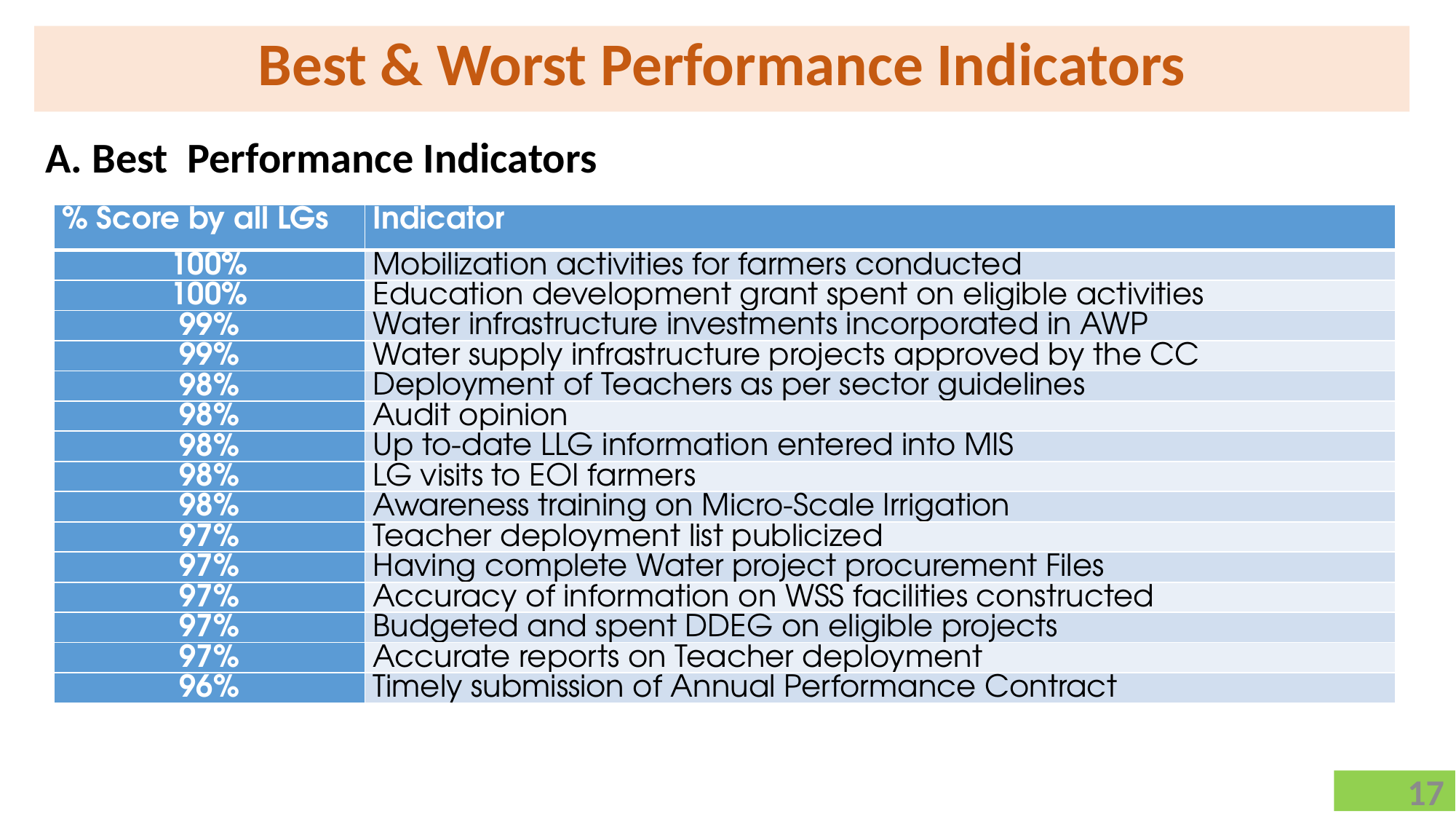

# Best & Worst Performance Indicators
A. Best  Performance Indicators
| % Score by all LGs | Indicator |
| --- | --- |
| 100% | Mobilization activities for farmers conducted |
| 100% | Education development grant spent on eligible activities |
| 99% | Water infrastructure investments incorporated in AWP |
| 99% | Water supply infrastructure projects approved by the CC |
| 98% | Deployment of Teachers as per sector guidelines |
| 98% | Audit opinion |
| 98% | Up to-date LLG information entered into MIS |
| 98% | LG visits to EOI farmers |
| 98% | Awareness training on Micro-Scale Irrigation |
| 97% | Teacher deployment list publicized |
| 97% | Having complete Water project procurement Files |
| 97% | Accuracy of information on WSS facilities constructed |
| 97% | Budgeted and spent DDEG on eligible projects |
| 97% | Accurate reports on Teacher deployment |
| 96% | Timely submission of Annual Performance Contract |
17